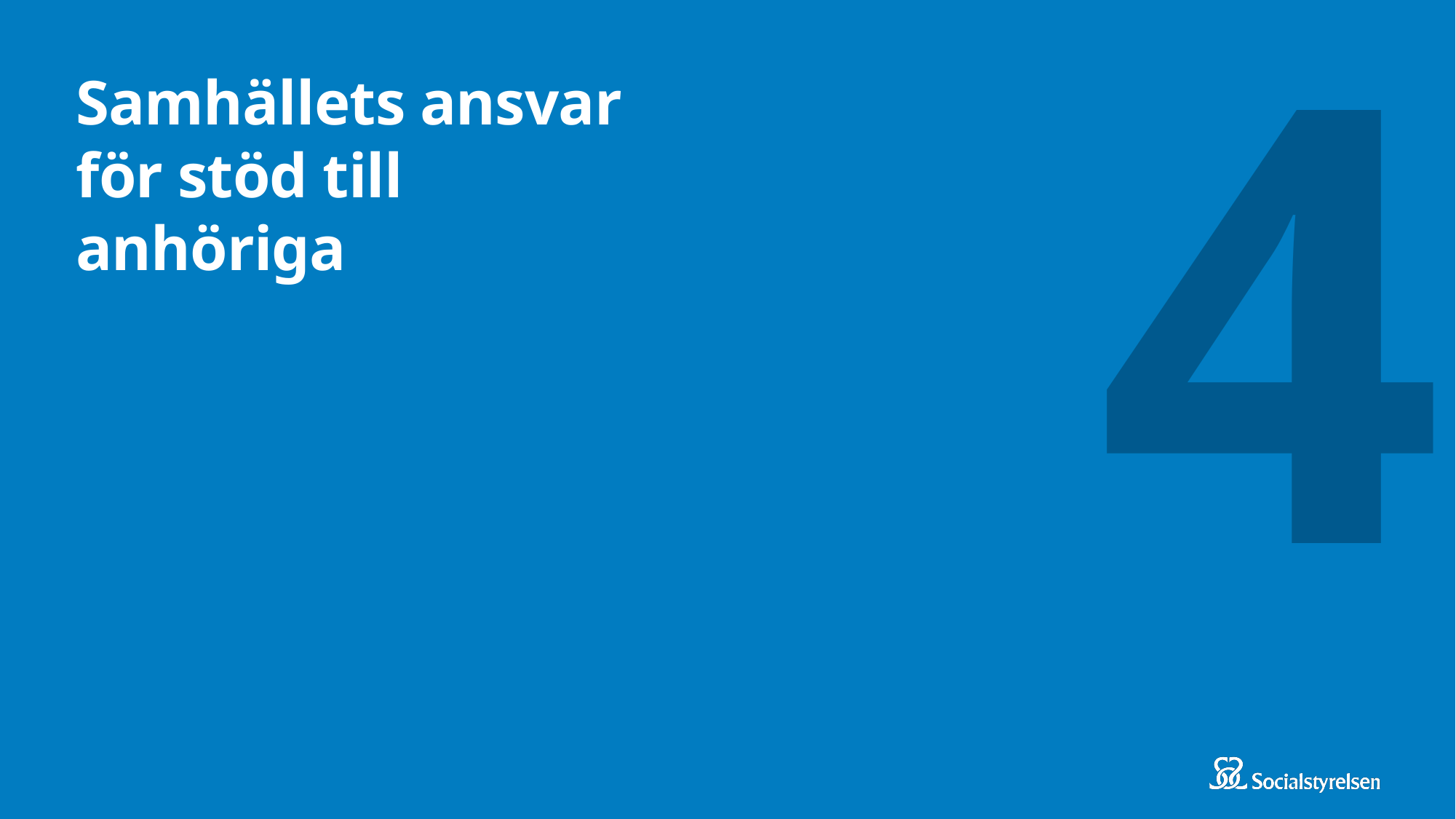

4
# Samhällets ansvar för stöd till anhöriga